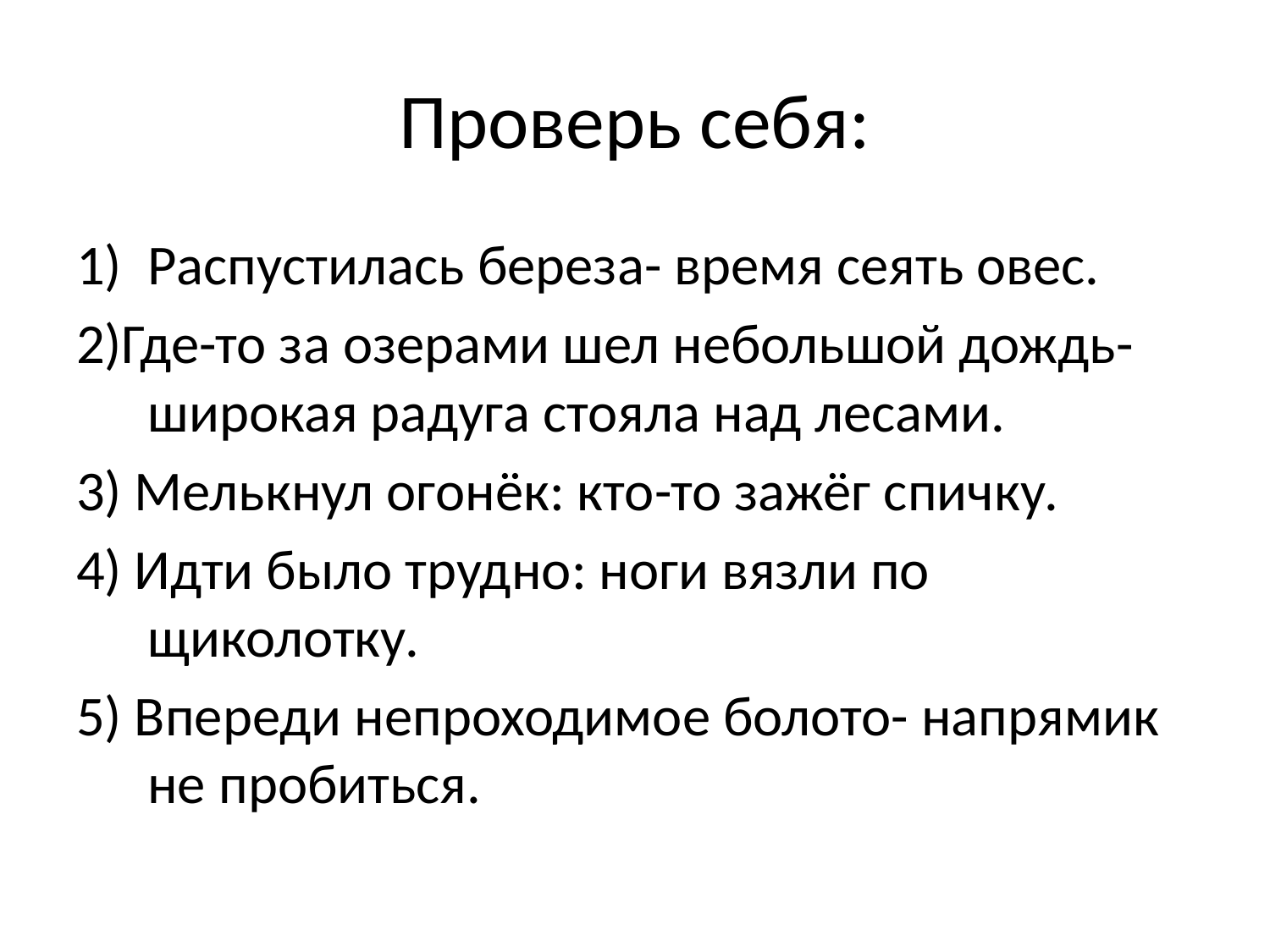

# Проверь себя:
Распустилась береза- время сеять овес.
2)Где-то за озерами шел небольшой дождь- широкая радуга стояла над лесами.
3) Мелькнул огонёк: кто-то зажёг спичку.
4) Идти было трудно: ноги вязли по щиколотку.
5) Впереди непроходимое болото- напрямик не пробиться.